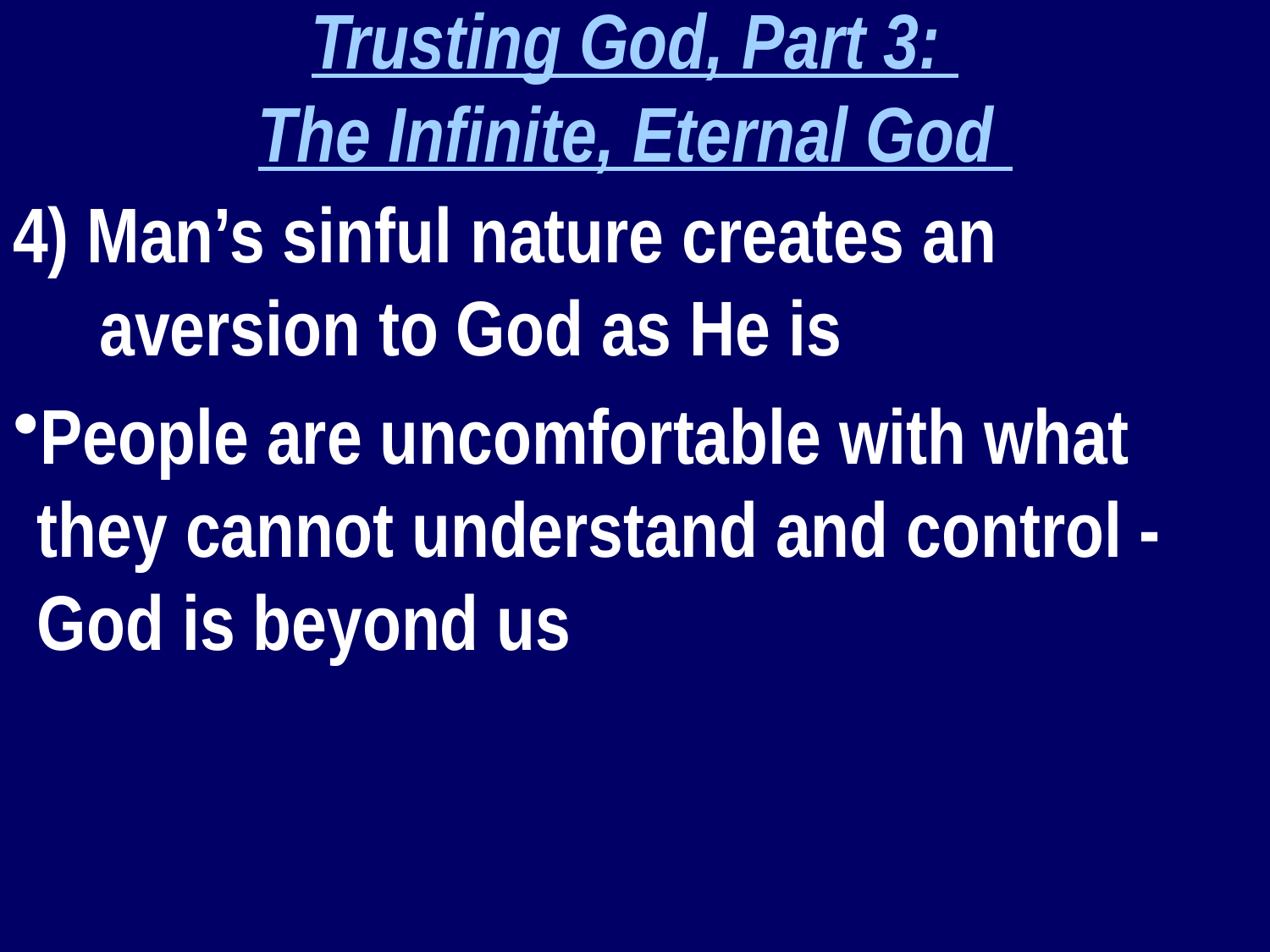

Trusting God, Part 3:
The Infinite, Eternal God
4) Man’s sinful nature creates an aversion to God as He is
People are uncomfortable with what they cannot understand and control - God is beyond us